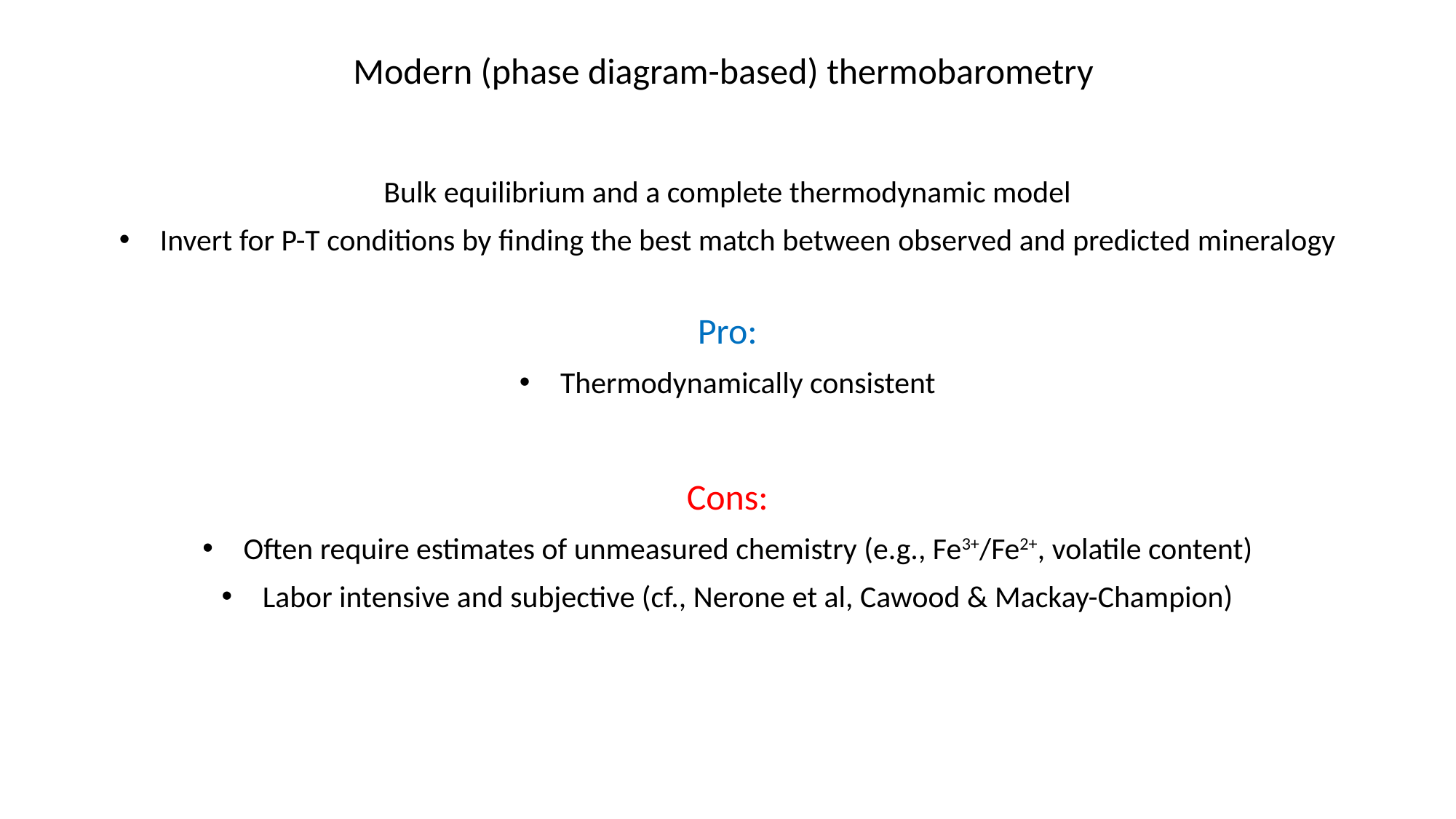

# Modern (phase diagram-based) thermobarometry
Bulk equilibrium and a complete thermodynamic model
Invert for P-T conditions by finding the best match between observed and predicted mineralogy
Pro:
Thermodynamically consistent
Cons:
Often require estimates of unmeasured chemistry (e.g., Fe3+/Fe2+, volatile content)
Labor intensive and subjective (cf., Nerone et al, Cawood & Mackay-Champion)